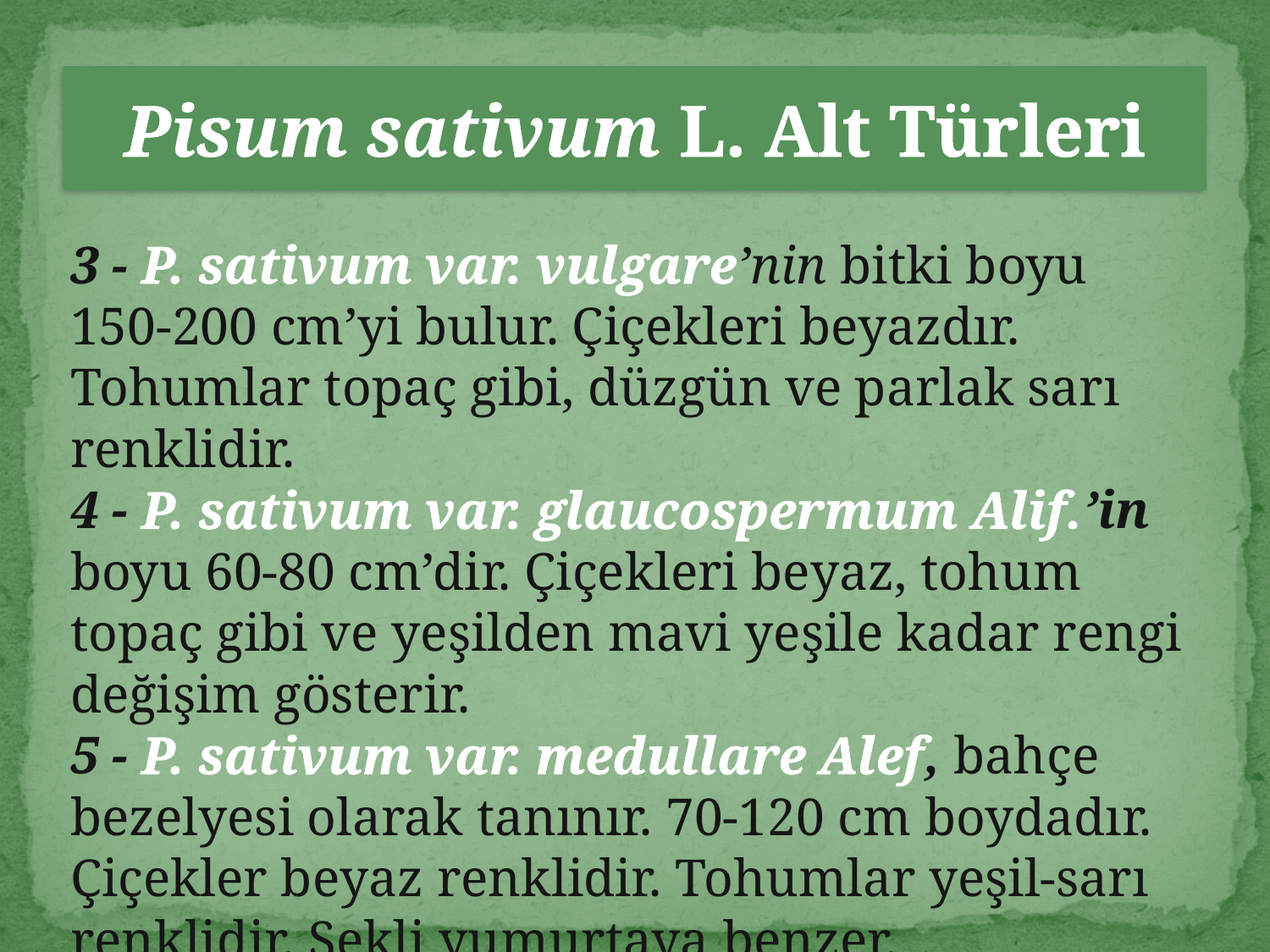

# Pisum sativum L. Alt Türleri
3 - P. sativum var. vulgare’nin bitki boyu 150-200 cm’yi bulur. Çiçekleri beyazdır. Tohumlar topaç gibi, düzgün ve parlak sarı renklidir.
4 - P. sativum var. glaucospermum Alif.’in boyu 60-80 cm’dir. Çiçekleri beyaz, tohum topaç gibi ve yeşilden mavi yeşile kadar rengi değişim gösterir.
5 - P. sativum var. medullare Alef, bahçe bezelyesi olarak tanınır. 70-120 cm boydadır. Çiçekler beyaz renklidir. Tohumlar yeşil-sarı renklidir. Şekli yumurtaya benzer.